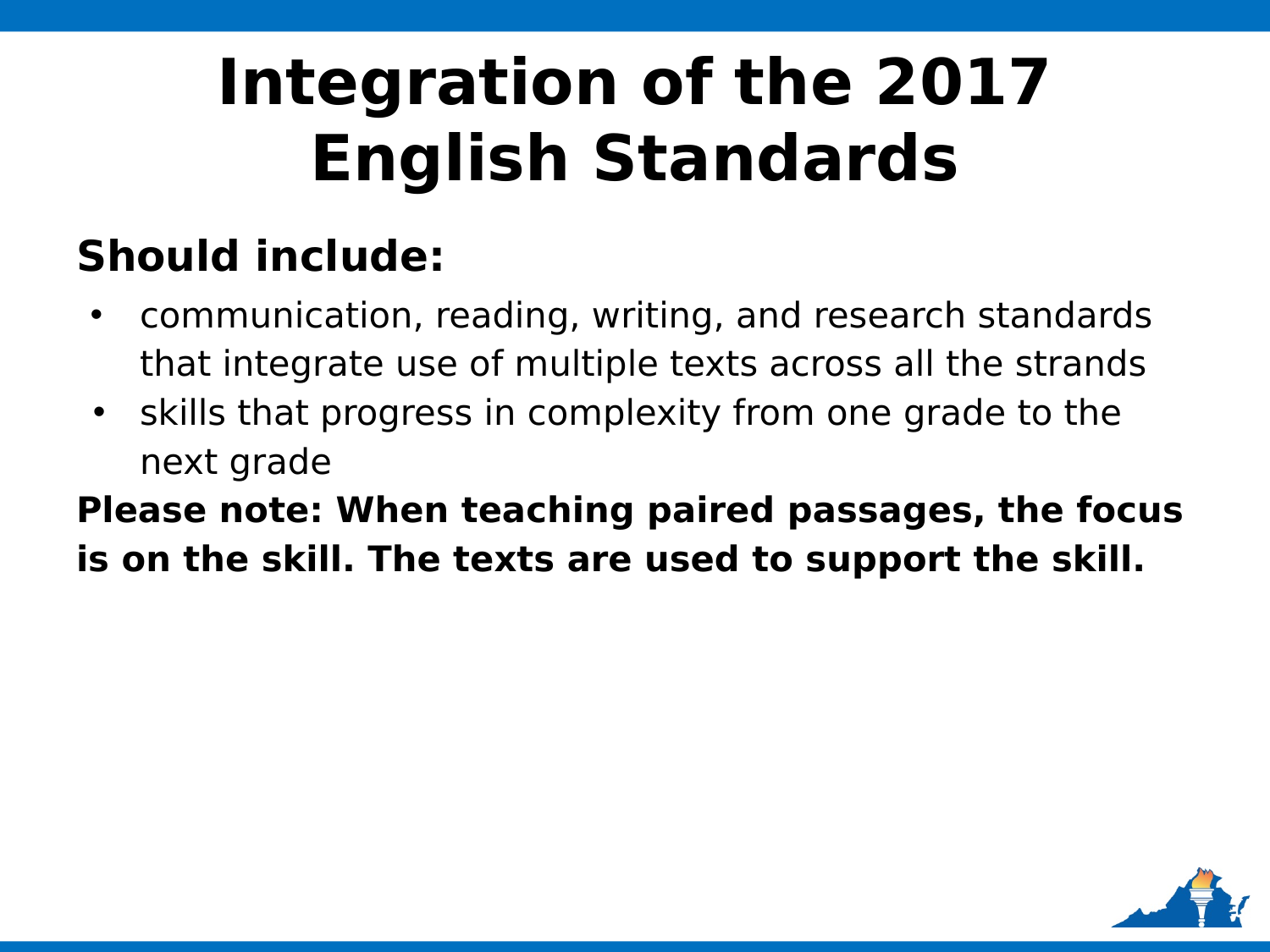

# Integration of the 2017 English Standards
Should include:
communication, reading, writing, and research standards that integrate use of multiple texts across all the strands
skills that progress in complexity from one grade to the next grade
Please note: When teaching paired passages, the focus is on the skill. The texts are used to support the skill.